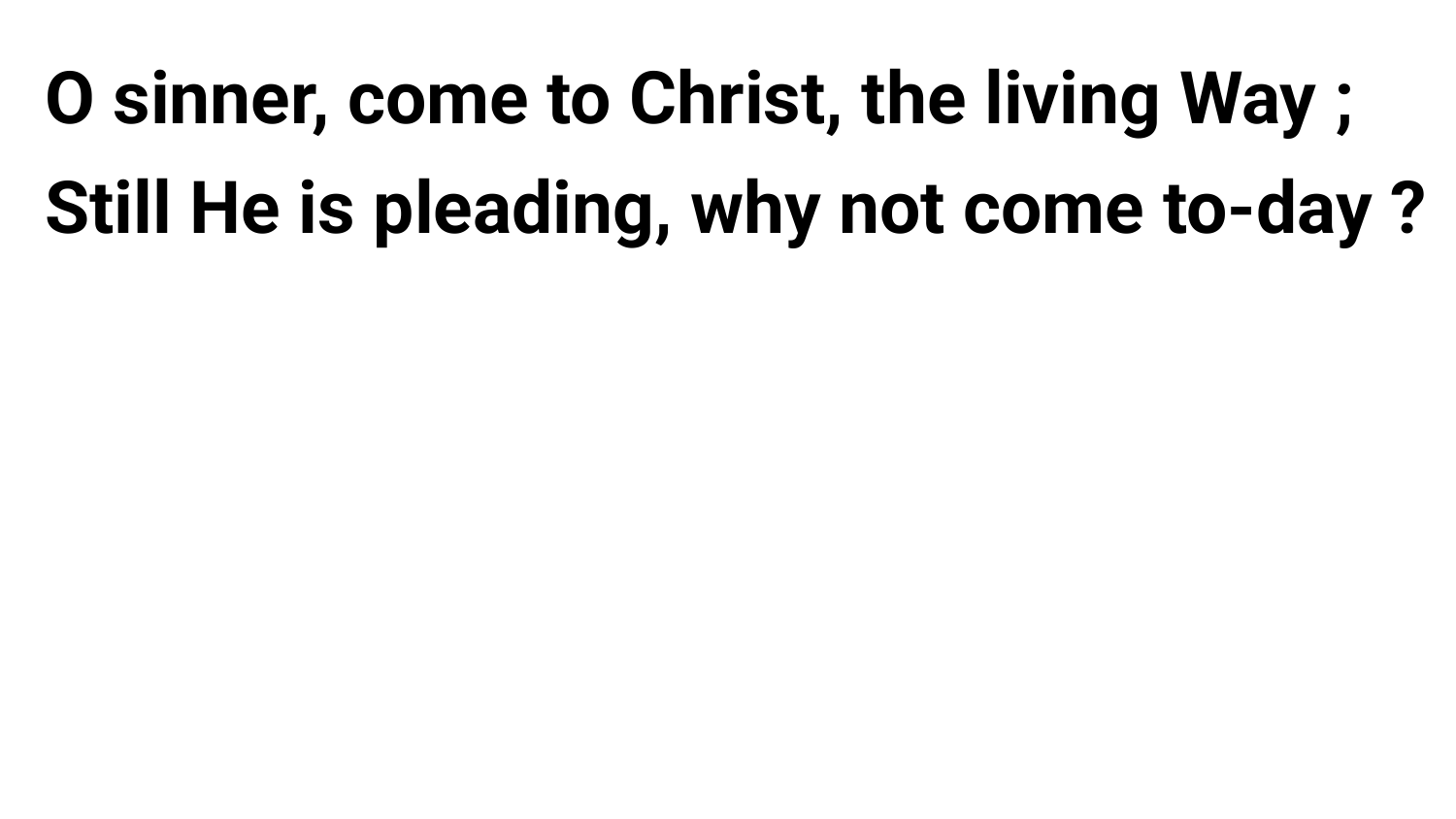

O sinner, come to Christ, the living Way ;
Still He is pleading, why not come to-day ?